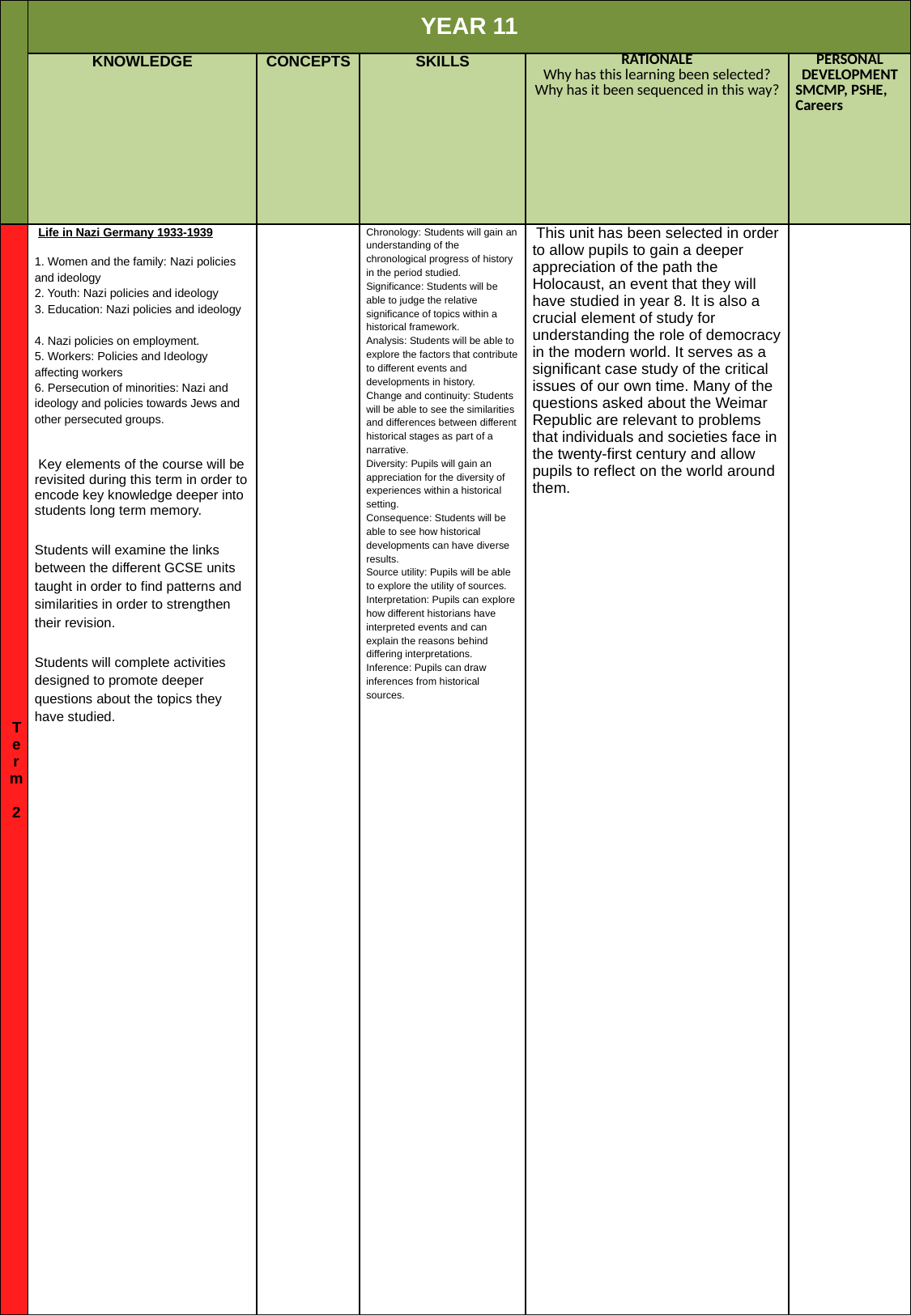

|  | YEAR 11 |  |  |  |  |
| --- | --- | --- | --- | --- | --- |
|  | KNOWLEDGE | CONCEPTS | SKILLS | RATIONALE Why has this learning been selected? Why has it been sequenced in this way? | PERSONAL DEVELOPMENT SMCMP, PSHE, Careers |
| Term 2 | Life in Nazi Germany 1933-1939 1. Women and the family: Nazi policies and ideology 2. Youth: Nazi policies and ideology 3. Education: Nazi policies and ideology 4. Nazi policies on employment. 5. Workers: Policies and Ideology affecting workers 6. Persecution of minorities: Nazi and ideology and policies towards Jews and other persecuted groups.  Key elements of the course will be revisited during this term in order to encode key knowledge deeper into students long term memory. Students will examine the links between the different GCSE units taught in order to find patterns and similarities in order to strengthen their revision. Students will complete activities designed to promote deeper questions about the topics they have studied. |  | Chronology: Students will gain an understanding of the chronological progress of history in the period studied. Significance: Students will be able to judge the relative significance of topics within a historical framework. Analysis: Students will be able to explore the factors that contribute to different events and developments in history. Change and continuity: Students will be able to see the similarities and differences between different historical stages as part of a narrative. Diversity: Pupils will gain an appreciation for the diversity of experiences within a historical setting. Consequence: Students will be able to see how historical developments can have diverse results. Source utility: Pupils will be able to explore the utility of sources. Interpretation: Pupils can explore how different historians have interpreted events and can explain the reasons behind differing interpretations. Inference: Pupils can draw inferences from historical sources. | This unit has been selected in order to allow pupils to gain a deeper appreciation of the path the Holocaust, an event that they will have studied in year 8. It is also a crucial element of study for understanding the role of democracy in the modern world. It serves as a significant case study of the critical issues of our own time. Many of the questions asked about the Weimar Republic are relevant to problems that individuals and societies face in the twenty-first century and allow pupils to reflect on the world around them. |  |